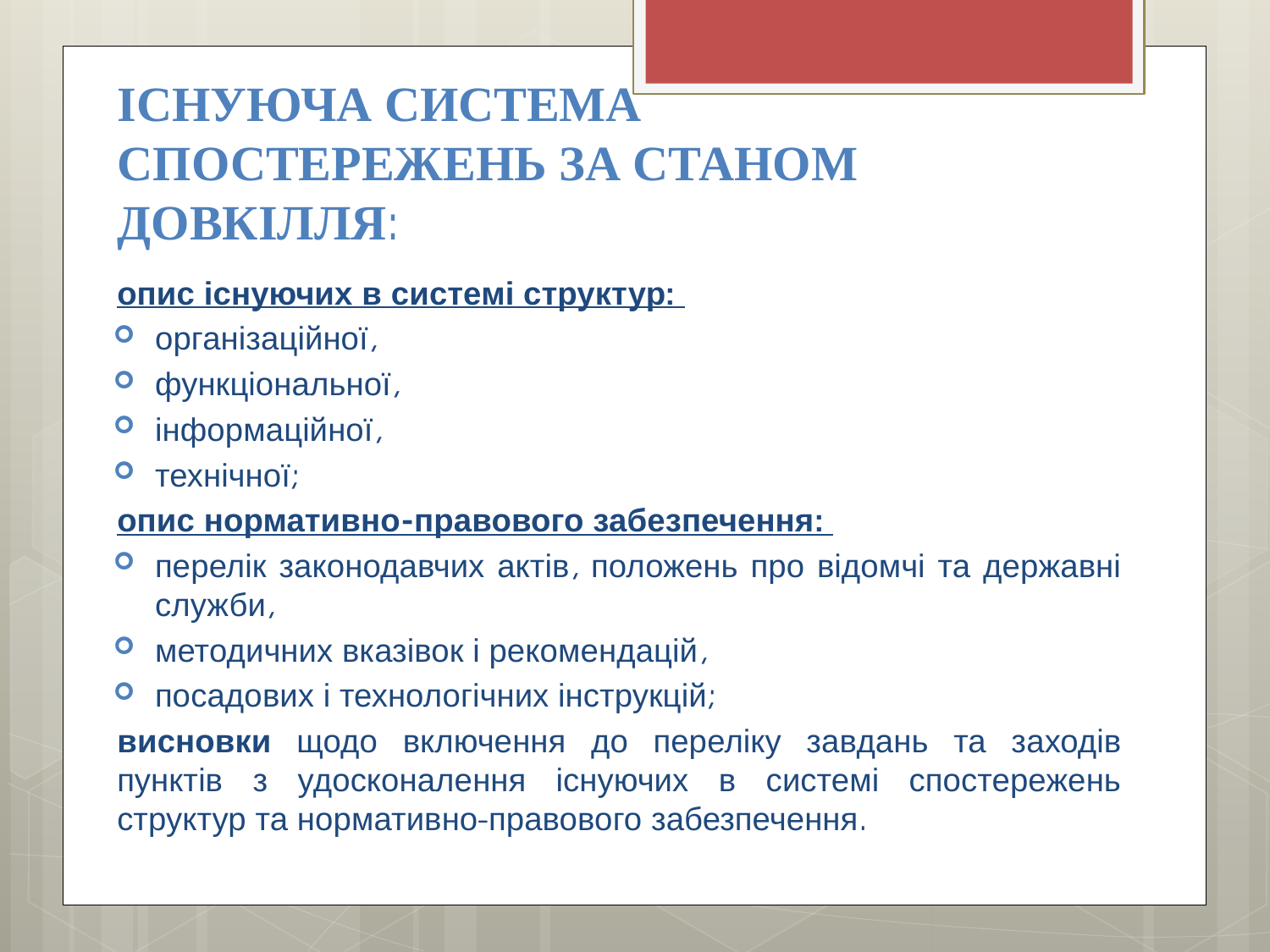

# Існуюча система спостережень за станом довкілля:
опис існуючих в системі структур:
організаційної,
функціональної,
інформаційної,
технічної;
опис нормативно-правового забезпечення:
перелік законодавчих актів, положень про відомчі та державні служби,
методичних вказівок і рекомендацій,
посадових і технологічних інструкцій;
висновки щодо включення до переліку завдань та заходів пунктів з удосконалення існуючих в системі спостережень структур та нормативно-правового забезпечення.